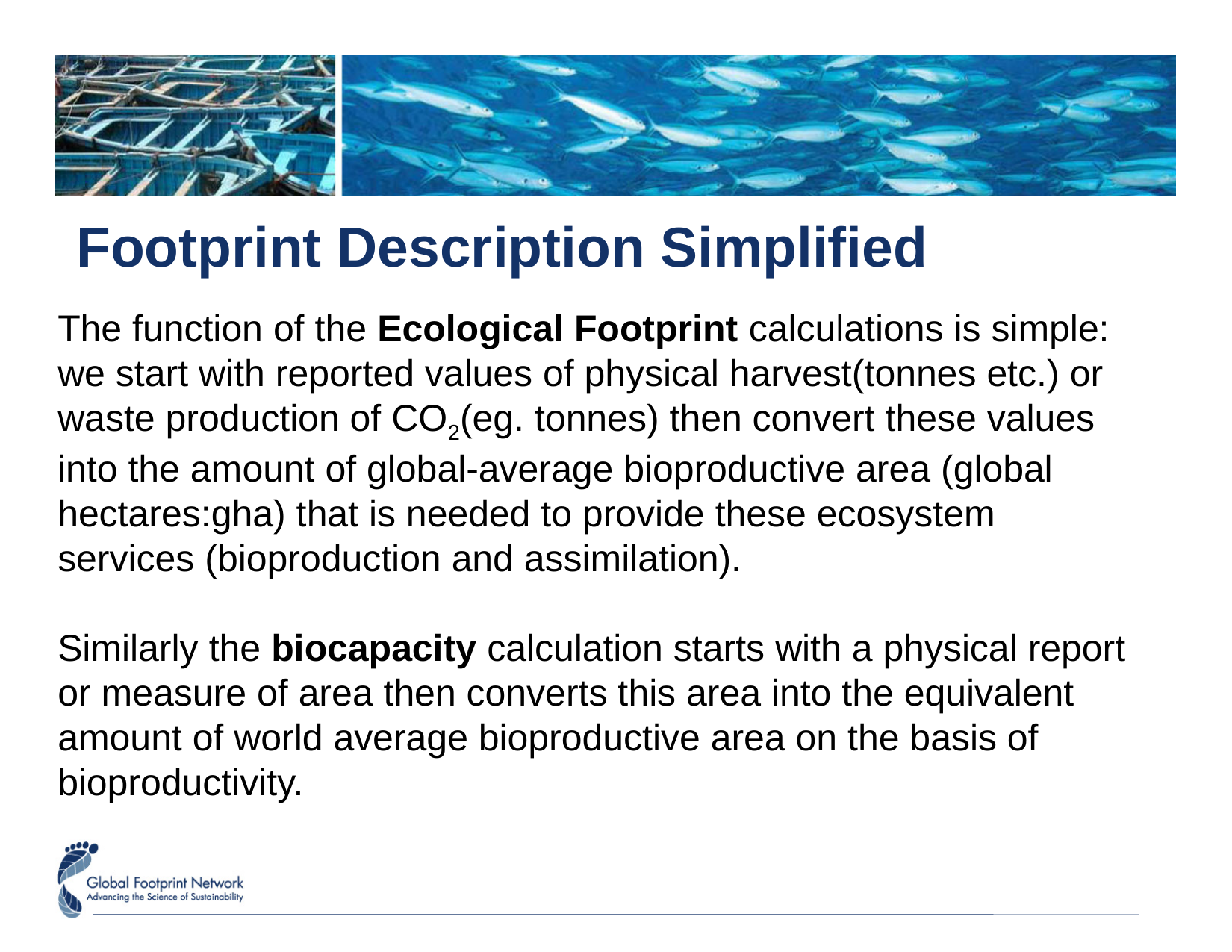

# Footprint Description Simplified
The function of the Ecological Footprint calculations is simple: we start with reported values of physical harvest(tonnes etc.) or waste production of CO2(eg. tonnes) then convert these values into the amount of global-average bioproductive area (global hectares:gha) that is needed to provide these ecosystem services (bioproduction and assimilation).

Similarly the biocapacity calculation starts with a physical report or measure of area then converts this area into the equivalent amount of world average bioproductive area on the basis of bioproductivity.